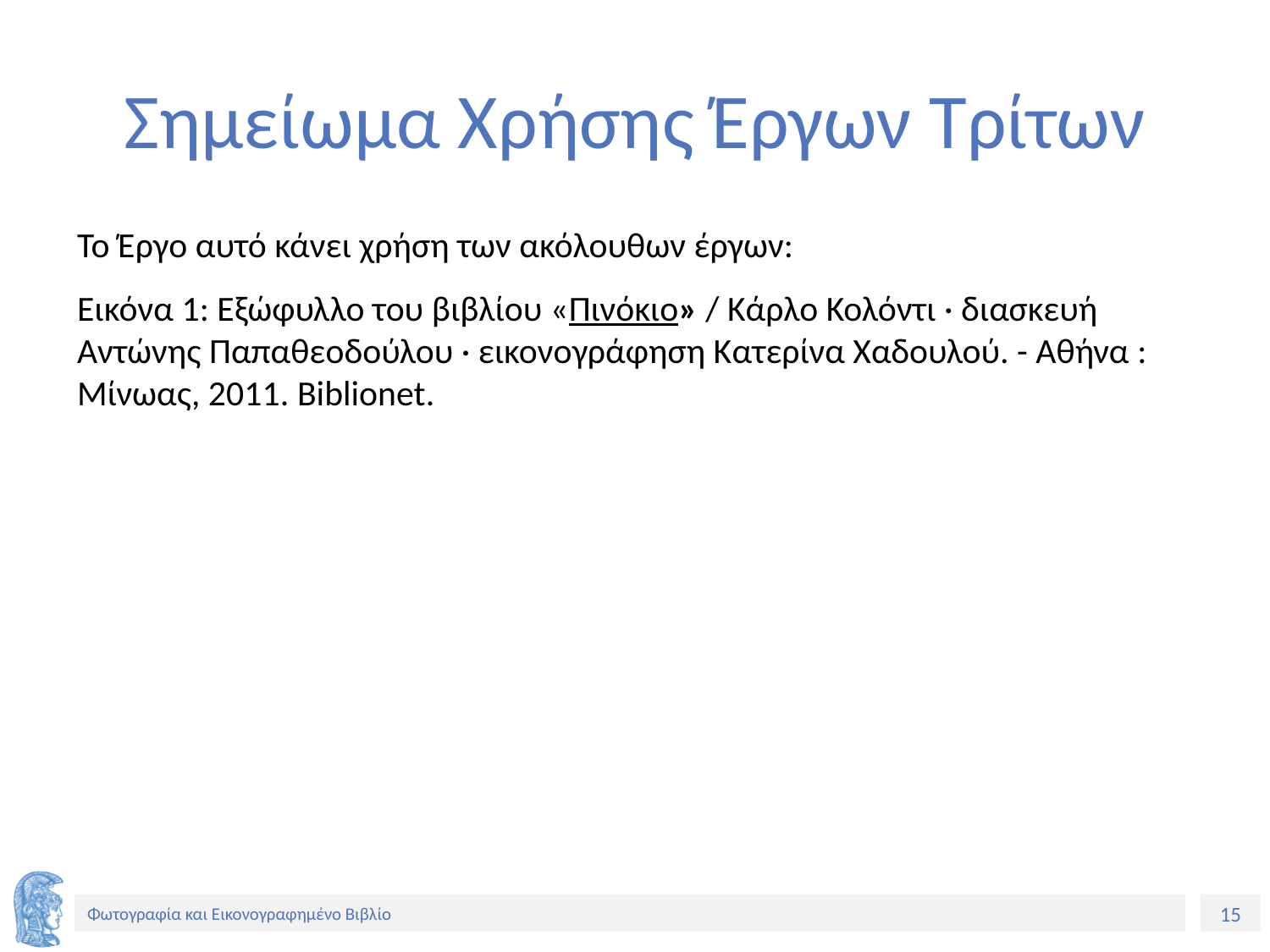

# Σημείωμα Χρήσης Έργων Τρίτων
Το Έργο αυτό κάνει χρήση των ακόλουθων έργων:
Εικόνα 1: Εξώφυλλο του βιβλίου «Πινόκιο» / Κάρλο Κολόντι · διασκευή Αντώνης Παπαθεοδούλου · εικονογράφηση Κατερίνα Χαδουλού. - Αθήνα : Μίνωας, 2011. Biblionet.